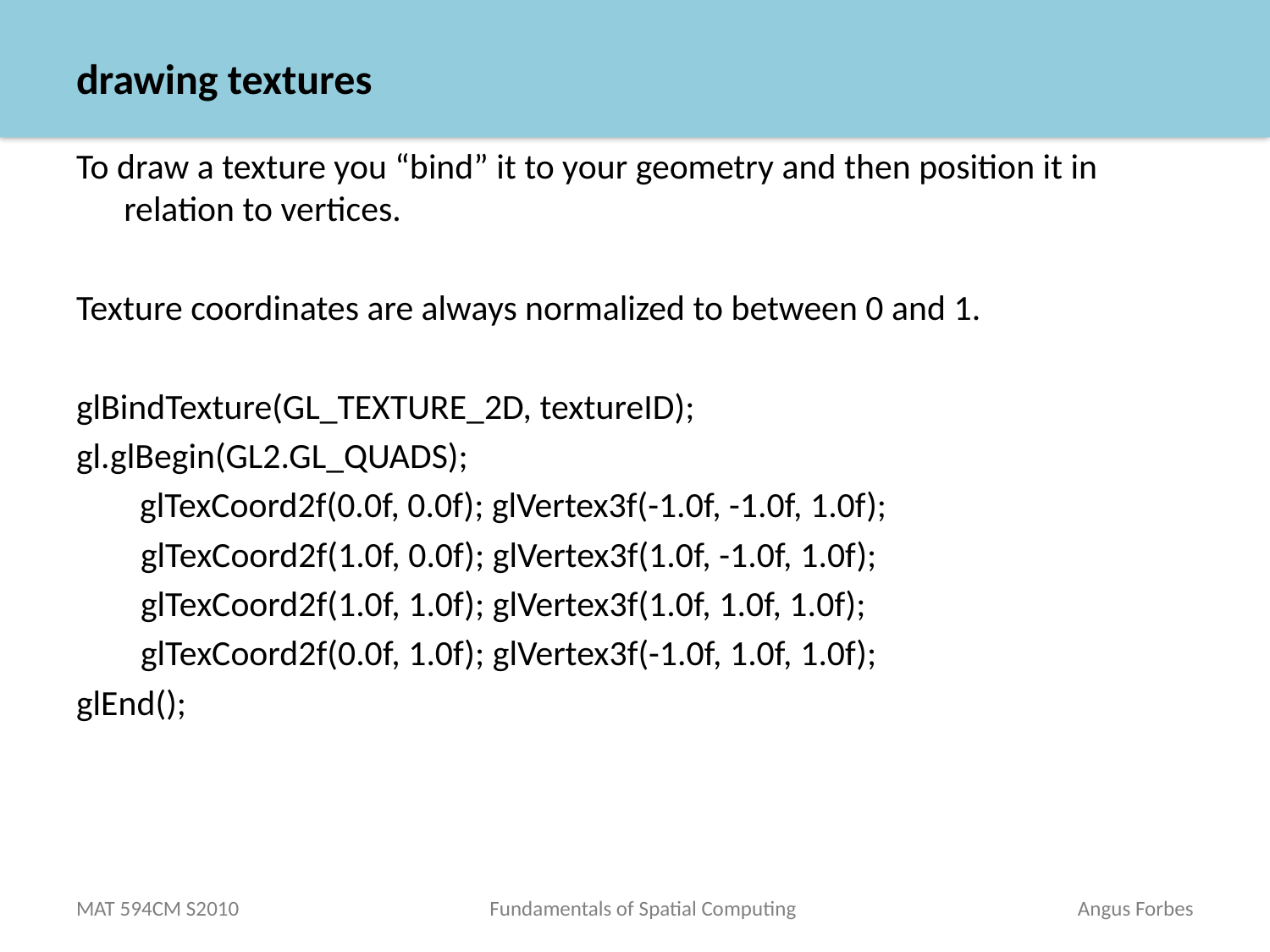

# drawing textures
To draw a texture you “bind” it to your geometry and then position it in relation to vertices.

Texture coordinates are always normalized to between 0 and 1.

glBindTexture(GL_TEXTURE_2D, textureID);
gl.glBegin(GL2.GL_QUADS);
	  glTexCoord2f(0.0f, 0.0f); glVertex3f(-1.0f, -1.0f, 1.0f);
        glTexCoord2f(1.0f, 0.0f); glVertex3f(1.0f, -1.0f, 1.0f);
        glTexCoord2f(1.0f, 1.0f); glVertex3f(1.0f, 1.0f, 1.0f);
        glTexCoord2f(0.0f, 1.0f); glVertex3f(-1.0f, 1.0f, 1.0f);
glEnd();